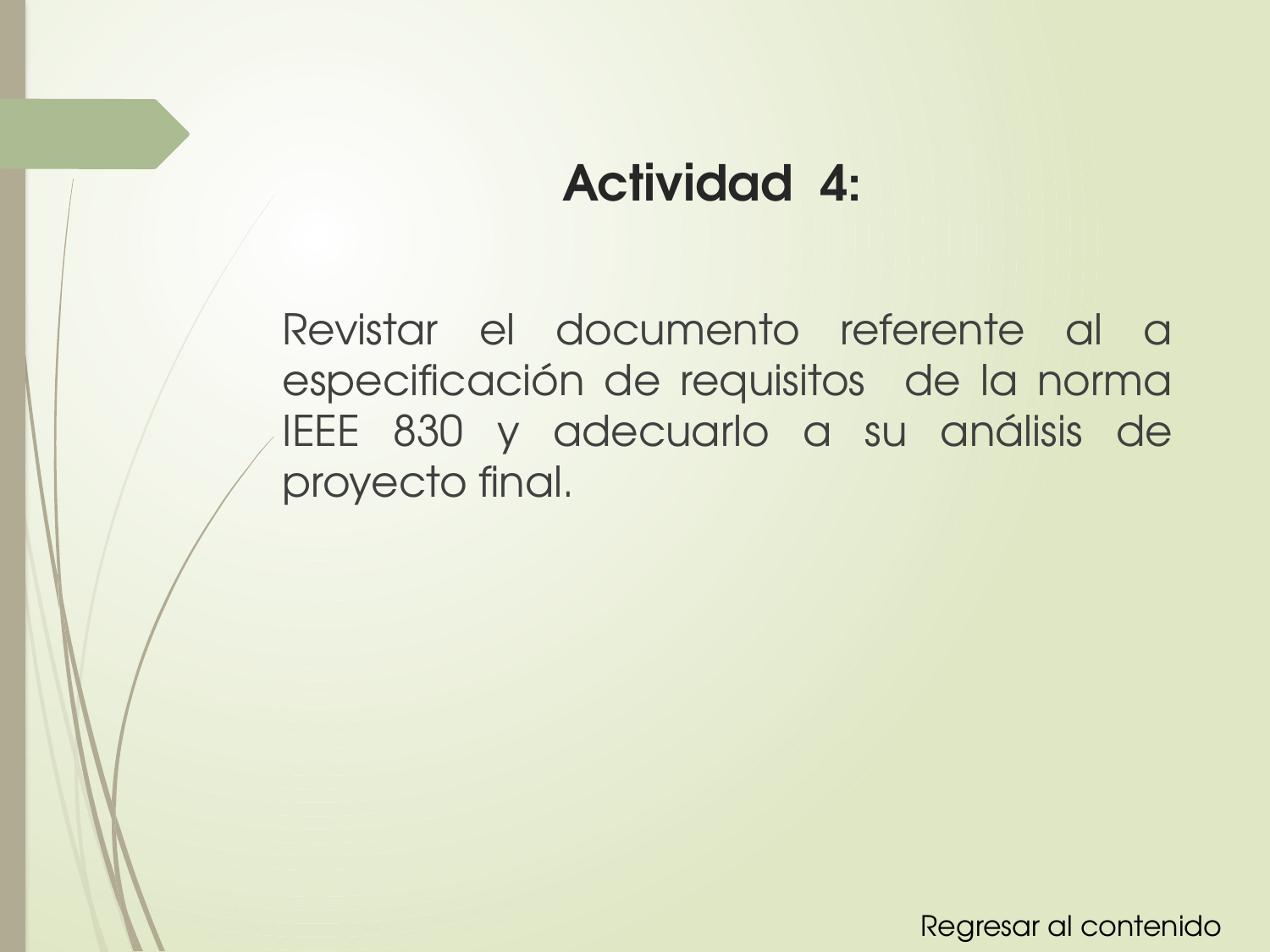

# Actividad  4:
Revistar el documento referente al a especificación de requisitos  de la norma IEEE 830 y adecuarlo a su análisis de proyecto final.
Regresar al contenido